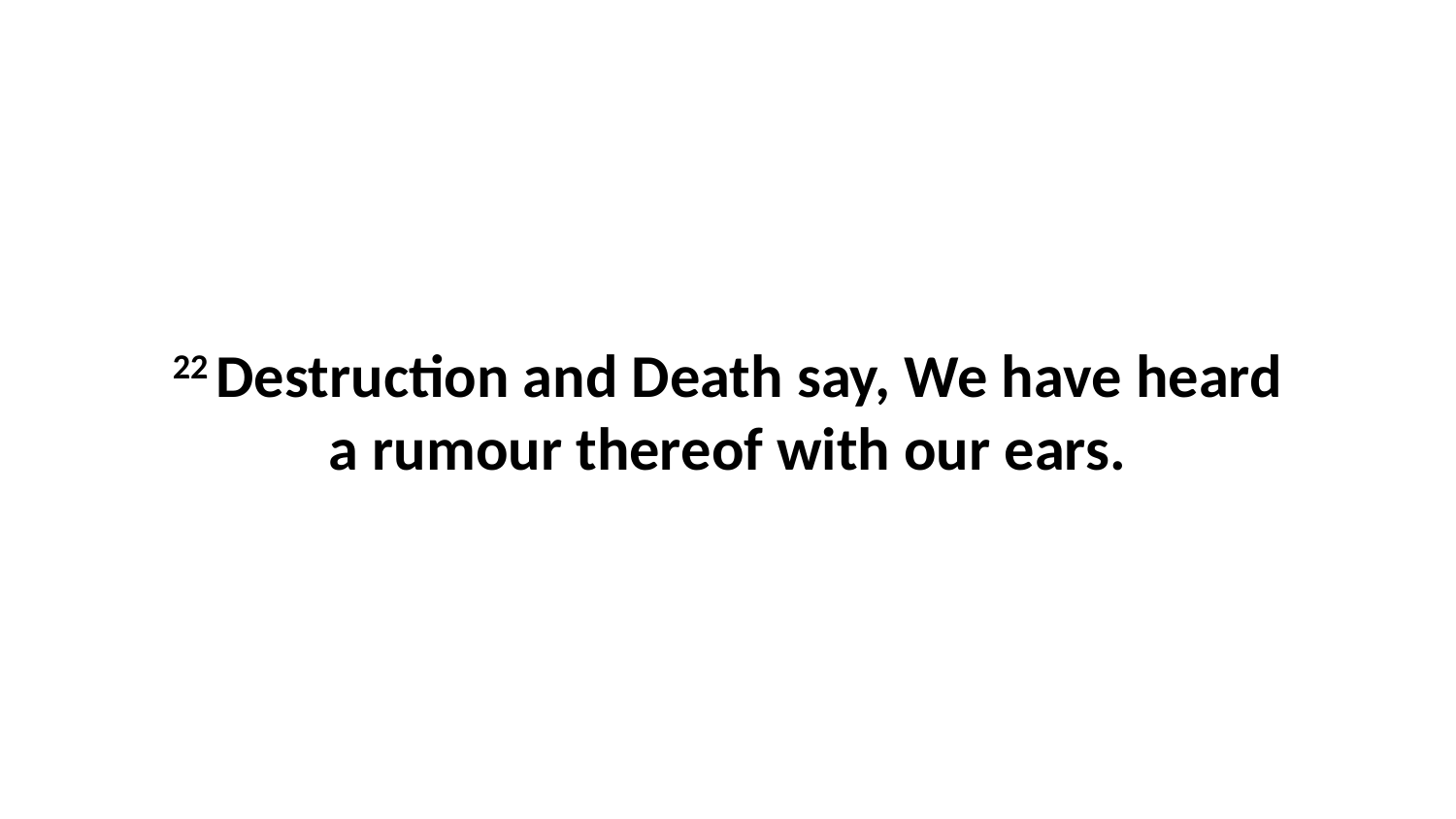

22 Destruction and Death say, We have heard a rumour thereof with our ears.